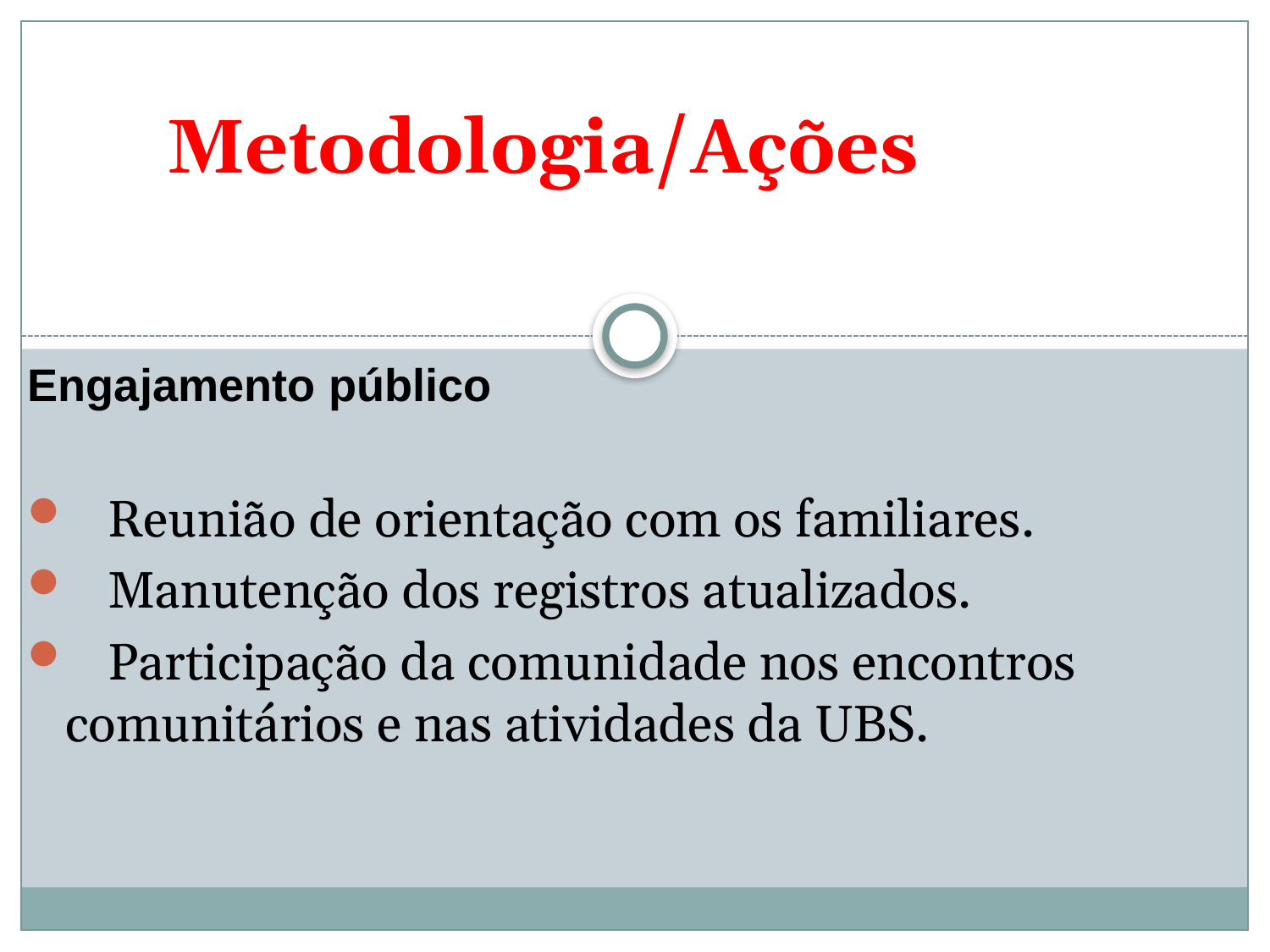

Metodologia/Ações

Engajamento público

   Reunião de orientação com os familiares.
   Manutenção dos registros atualizados.
   Participação da comunidade nos encontros comunitários e nas atividades da UBS.